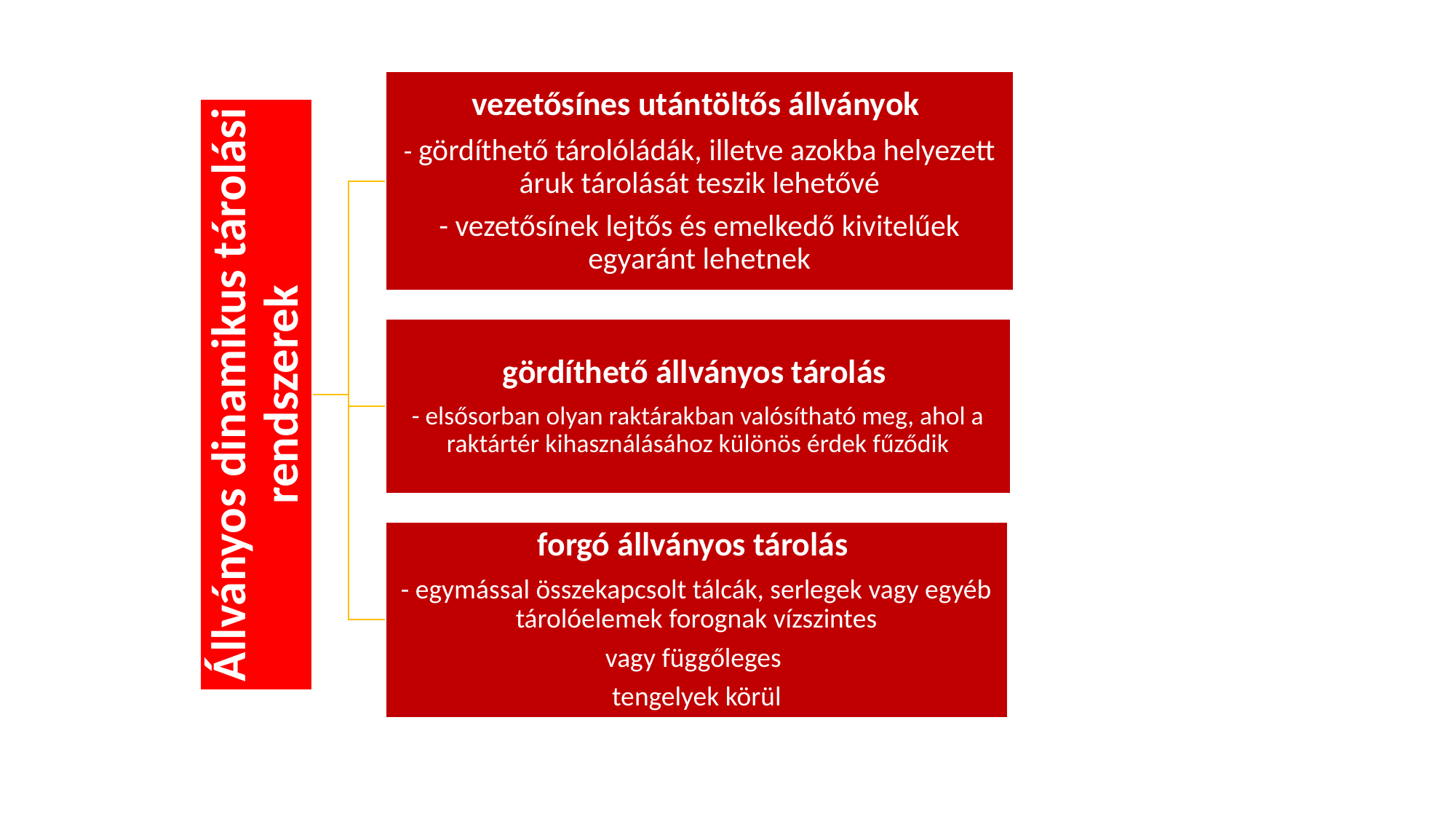

Állványos dinamikus tárolási rendszerek
vezetősínes utántöltős állványok
- gördíthető tárolóládák, illetve azokba helyezett áruk tárolását teszik lehetővé
- vezetősínek lejtős és emelkedő kivitelűek egyaránt lehetnek
gördíthető állványos tárolás
- elsősorban olyan raktárakban valósítható meg, ahol a raktártér kihasználásához különös érdek fűződik
forgó állványos tárolás
- egymással összekapcsolt tálcák, serlegek vagy egyéb tárolóelemek forognak vízszintes
vagy függőleges
tengelyek körül